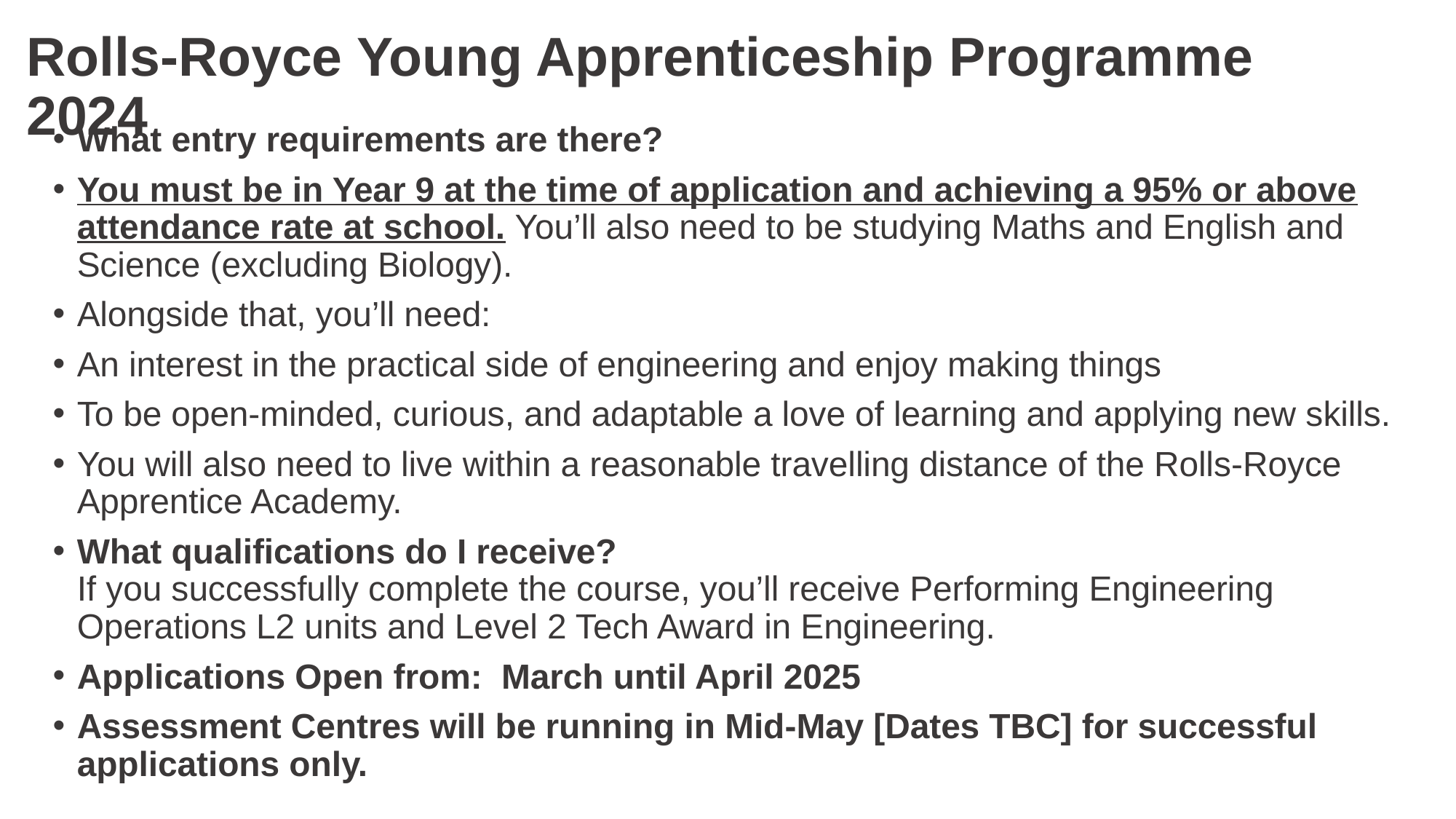

# Rolls-Royce Young Apprenticeship Programme 2024
What entry requirements are there?
You must be in Year 9 at the time of application and achieving a 95% or above attendance rate at school. You’ll also need to be studying Maths and English and Science (excluding Biology).
Alongside that, you’ll need:
An interest in the practical side of engineering and enjoy making things
To be open-minded, curious, and adaptable a love of learning and applying new skills.
You will also need to live within a reasonable travelling distance of the Rolls-Royce Apprentice Academy.
What qualifications do I receive?
If you successfully complete the course, you’ll receive Performing Engineering Operations L2 units and Level 2 Tech Award in Engineering.
Applications Open from:  March until April 2025
Assessment Centres will be running in Mid-May [Dates TBC] for successful applications only.